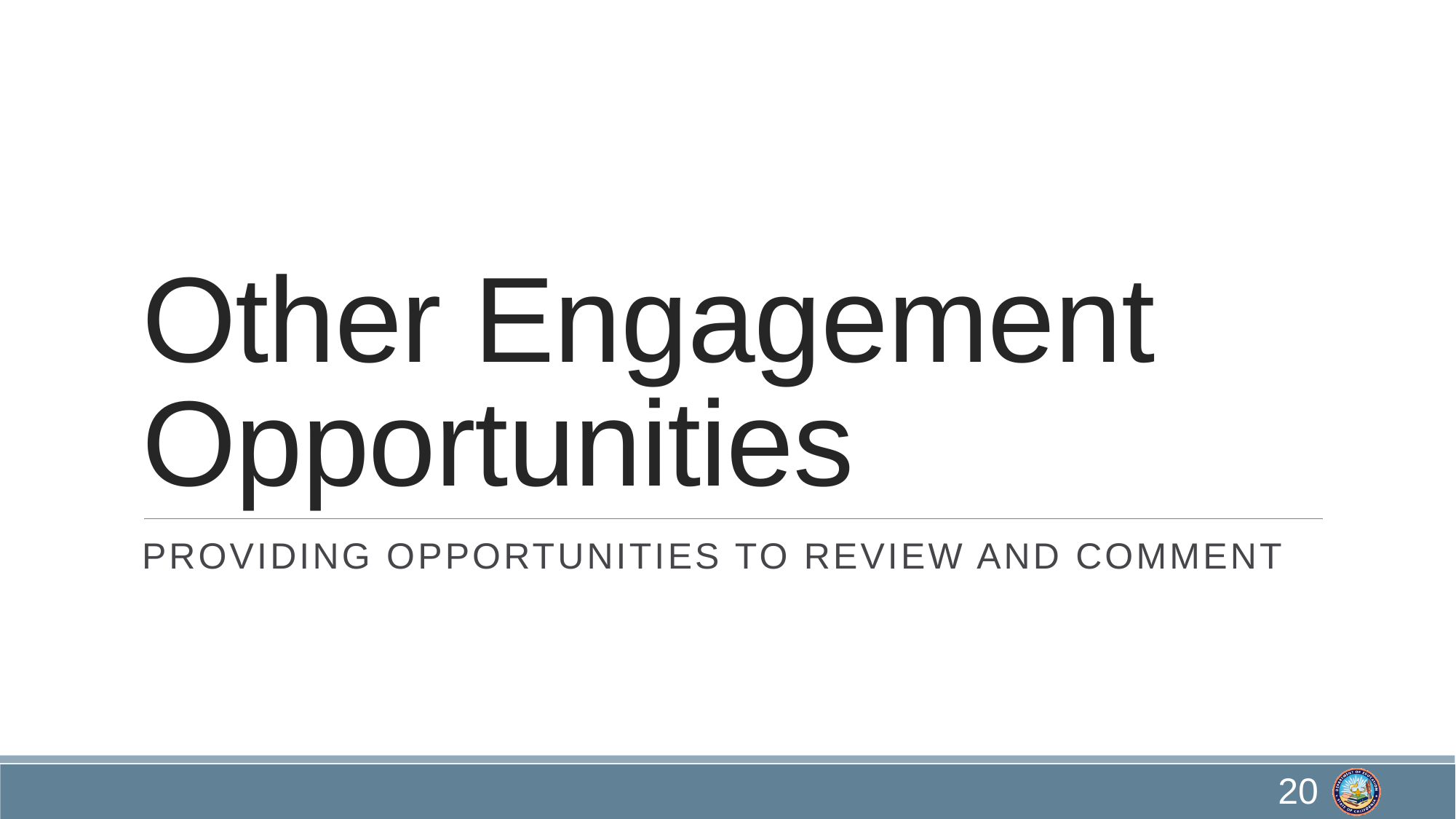

# Other Engagement Opportunities
Providing Opportunities to Review and Comment
20